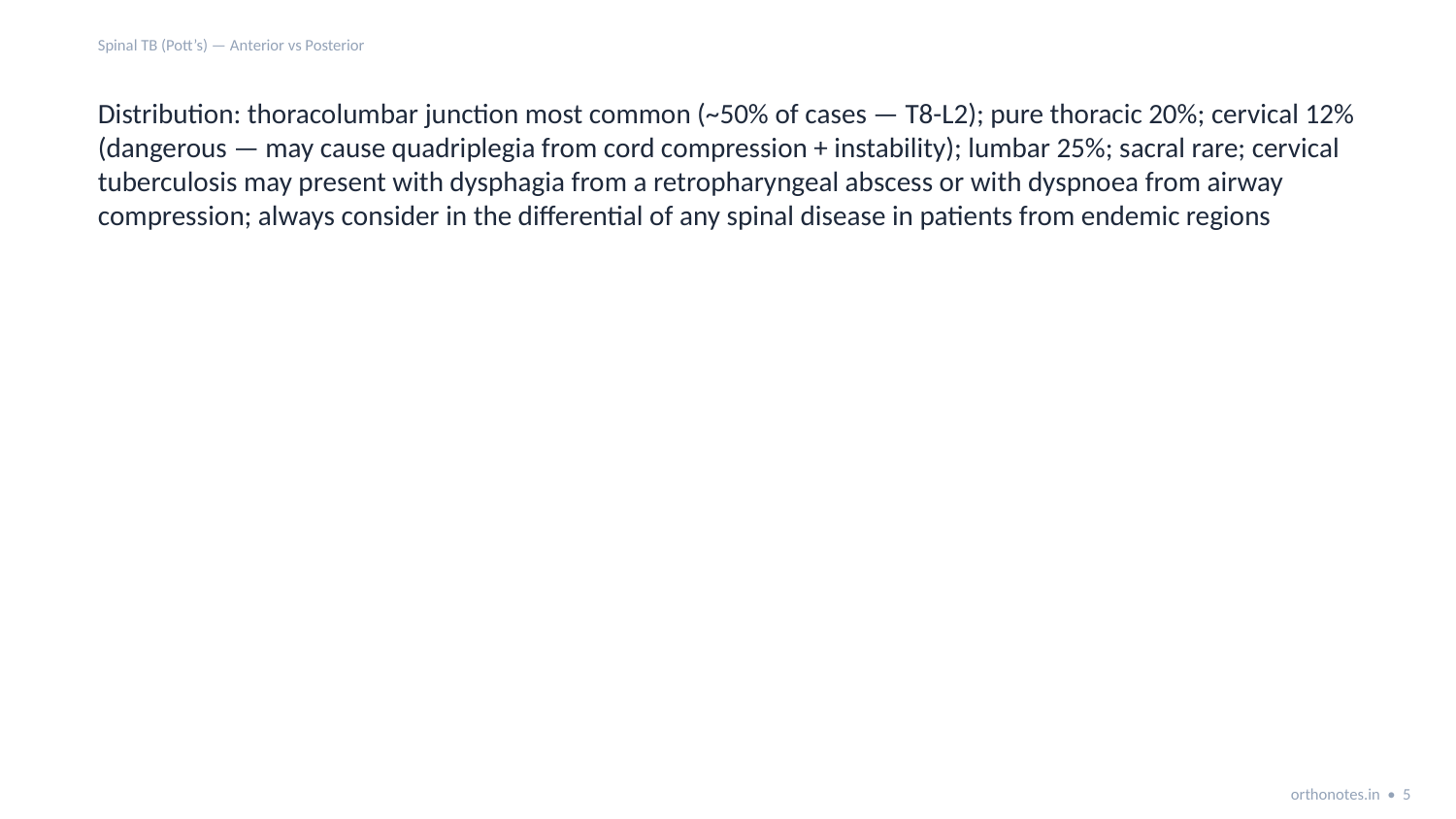

Spinal TB (Pott’s) — Anterior vs Posterior
Distribution: thoracolumbar junction most common (~50% of cases — T8-L2); pure thoracic 20%; cervical 12% (dangerous — may cause quadriplegia from cord compression + instability); lumbar 25%; sacral rare; cervical tuberculosis may present with dysphagia from a retropharyngeal abscess or with dyspnoea from airway compression; always consider in the differential of any spinal disease in patients from endemic regions
orthonotes.in  •  5